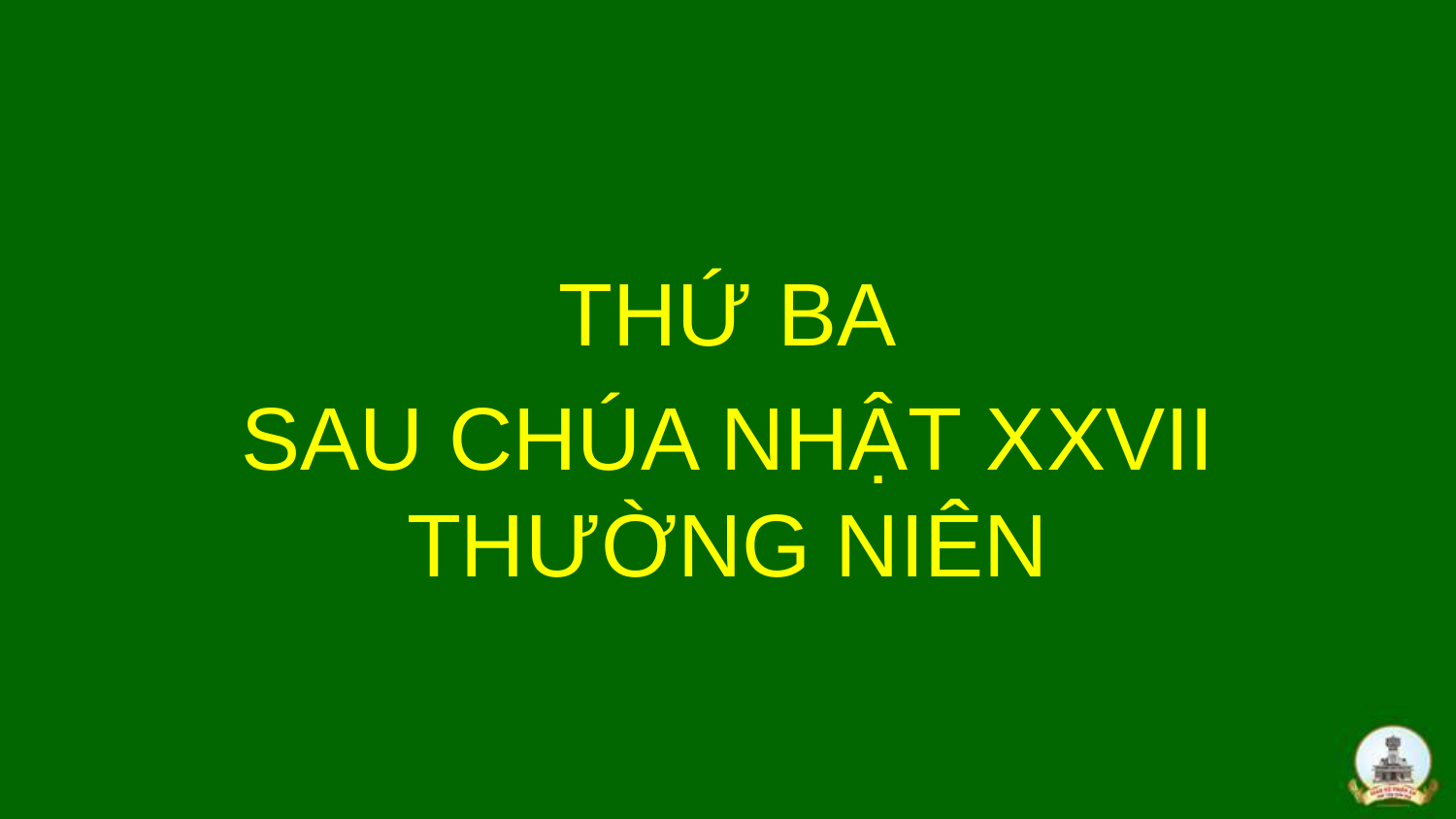

THỨ BA
SAU CHÚA NHẬT XXVII
THƯỜNG NIÊN